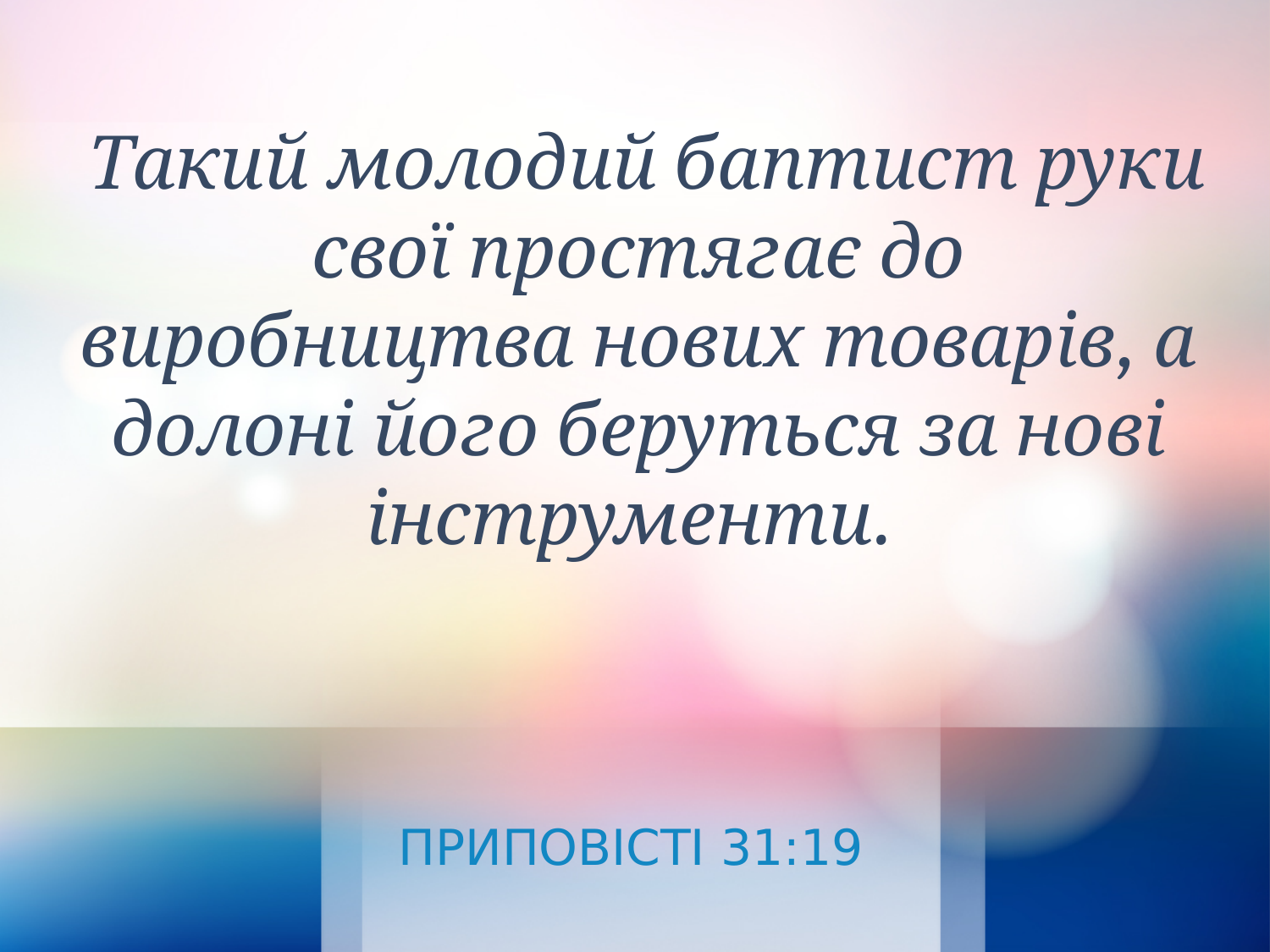

Такий молодий баптист руки свої простягає до виробництва нових товарів, а долоні його беруться за нові інструменти.

ПРИПОВІСТІ 31:19